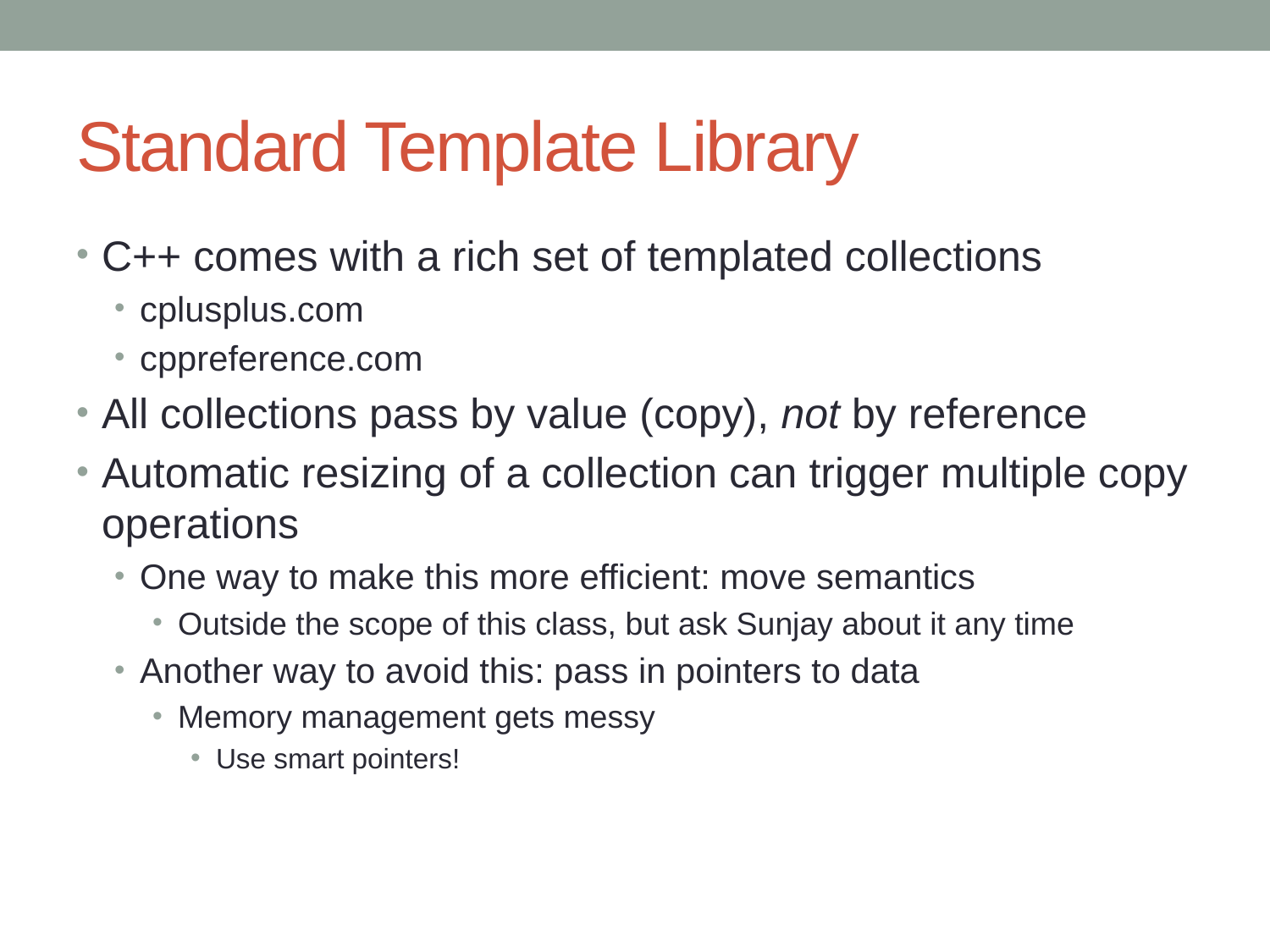

# Standard Template Library
C++ comes with a rich set of templated collections
cplusplus.com
cppreference.com
All collections pass by value (copy), not by reference
Automatic resizing of a collection can trigger multiple copy operations
One way to make this more efficient: move semantics
Outside the scope of this class, but ask Sunjay about it any time
Another way to avoid this: pass in pointers to data
Memory management gets messy
Use smart pointers!